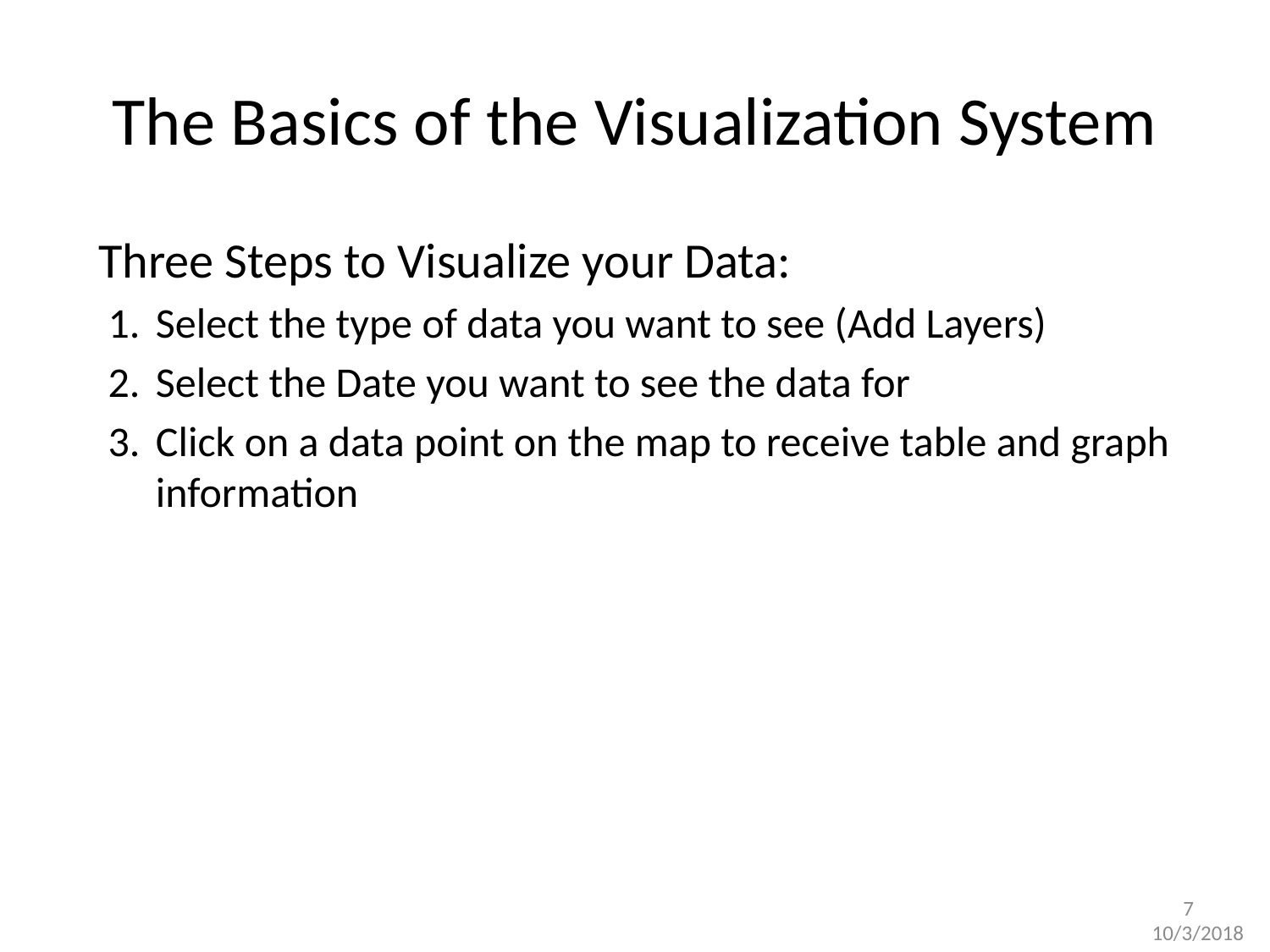

# The Basics of the Visualization System
  Three Steps to Visualize your Data:
Select the type of data you want to see (Add Layers)
Select the Date you want to see the data for
Click on a data point on the map to receive table and graph information

7
10/3/2018